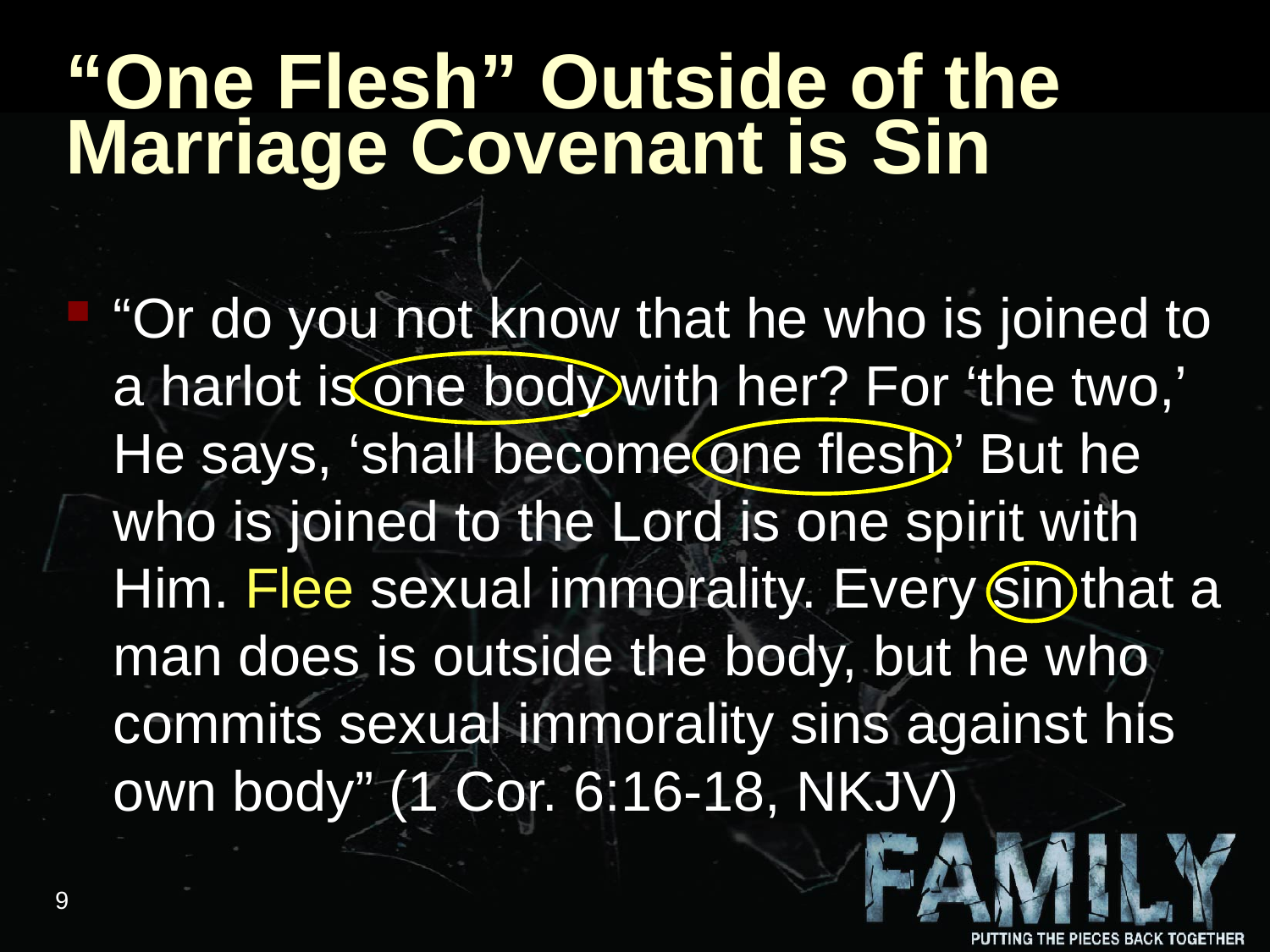

# “One Flesh” Outside of the Marriage Covenant is Sin
“Or do you not know that he who is joined to a harlot is one body with her? For ‘the two,’ He says, ‘shall become one flesh.’ But he who is joined to the Lord is one spirit with Him. Flee sexual immorality. Every sin that a man does is outside the body, but he who commits sexual immorality sins against his own body” (1 Cor. 6:16-18, NKJV)

9